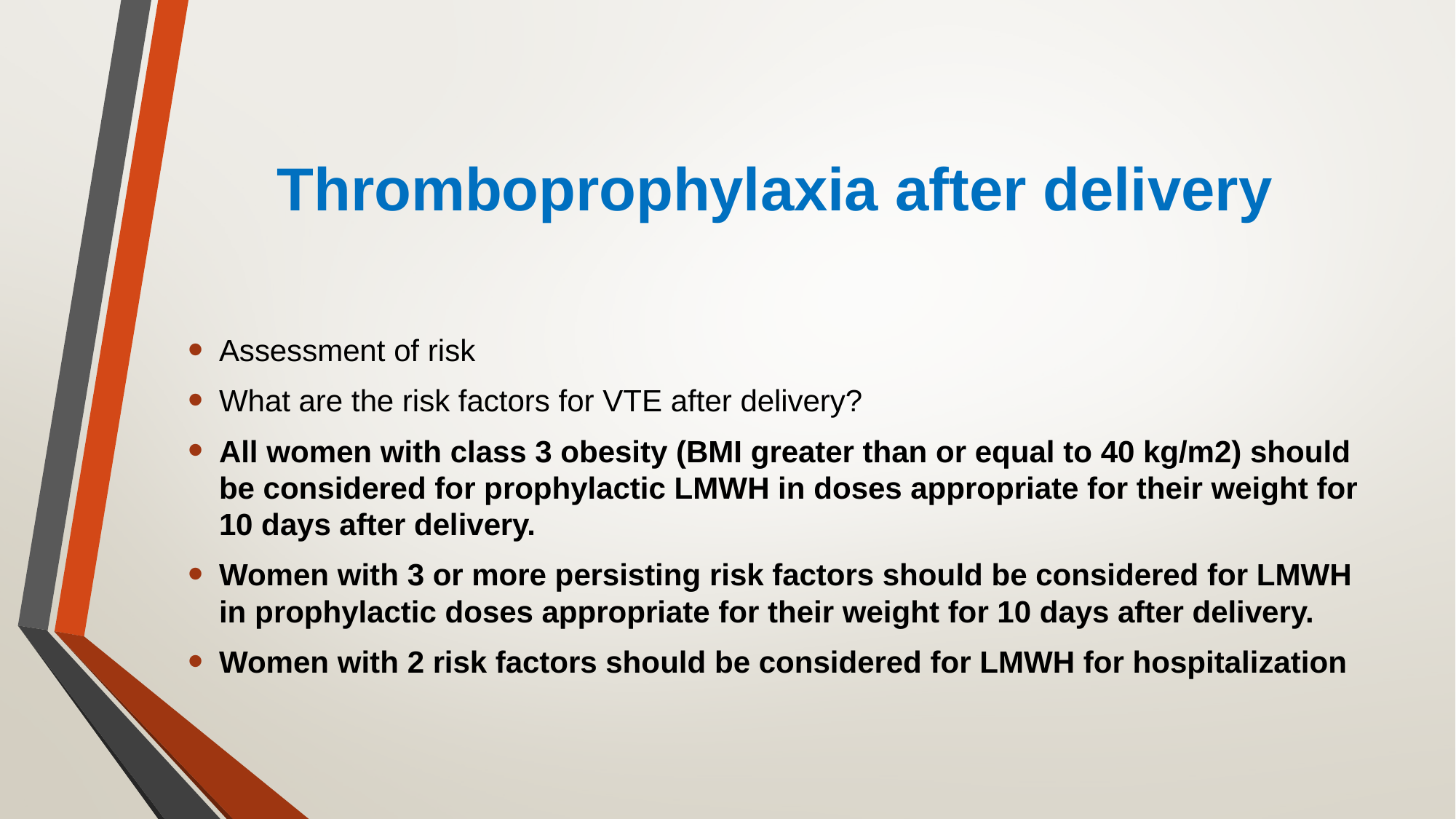

# Thromboprophylaxia after delivery
Assessment of risk
What are the risk factors for VTE after delivery?
All women with class 3 obesity (BMI greater than or equal to 40 kg/m2) should be considered for prophylactic LMWH in doses appropriate for their weight for 10 days after delivery.
Women with 3 or more persisting risk factors should be considered for LMWH in prophylactic doses appropriate for their weight for 10 days after delivery.
Women with 2 risk factors should be considered for LMWH for hospitalization